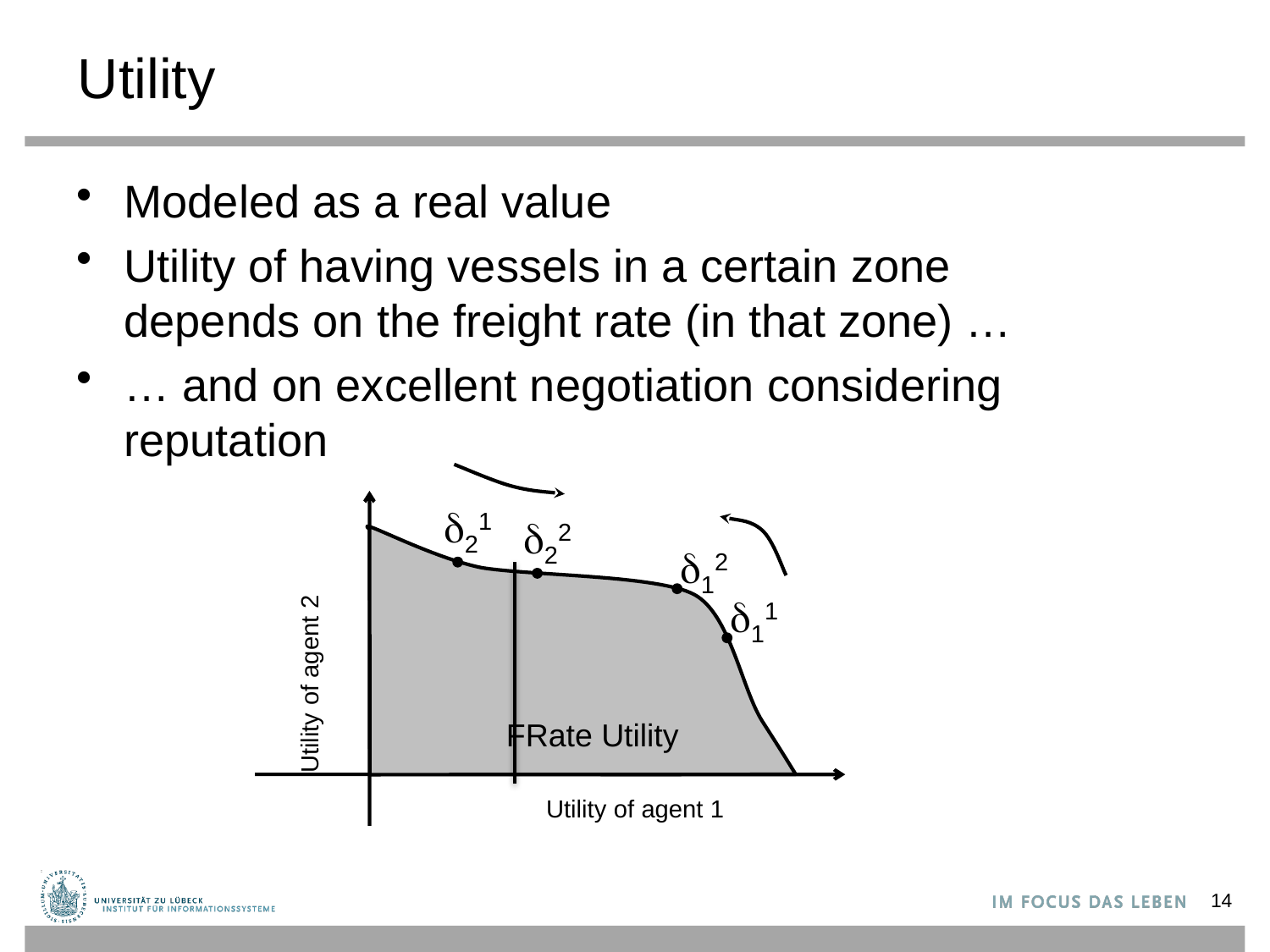

# Utility
Modeled as a real value
Utility of having vessels in a certain zone
depends on the freight rate (in that zone) …
… and on excellent negotiation considering reputation

Utility of agent 2

Utility of agent 1

δ21
δ22

δ12

δ11

FRate Utility
14